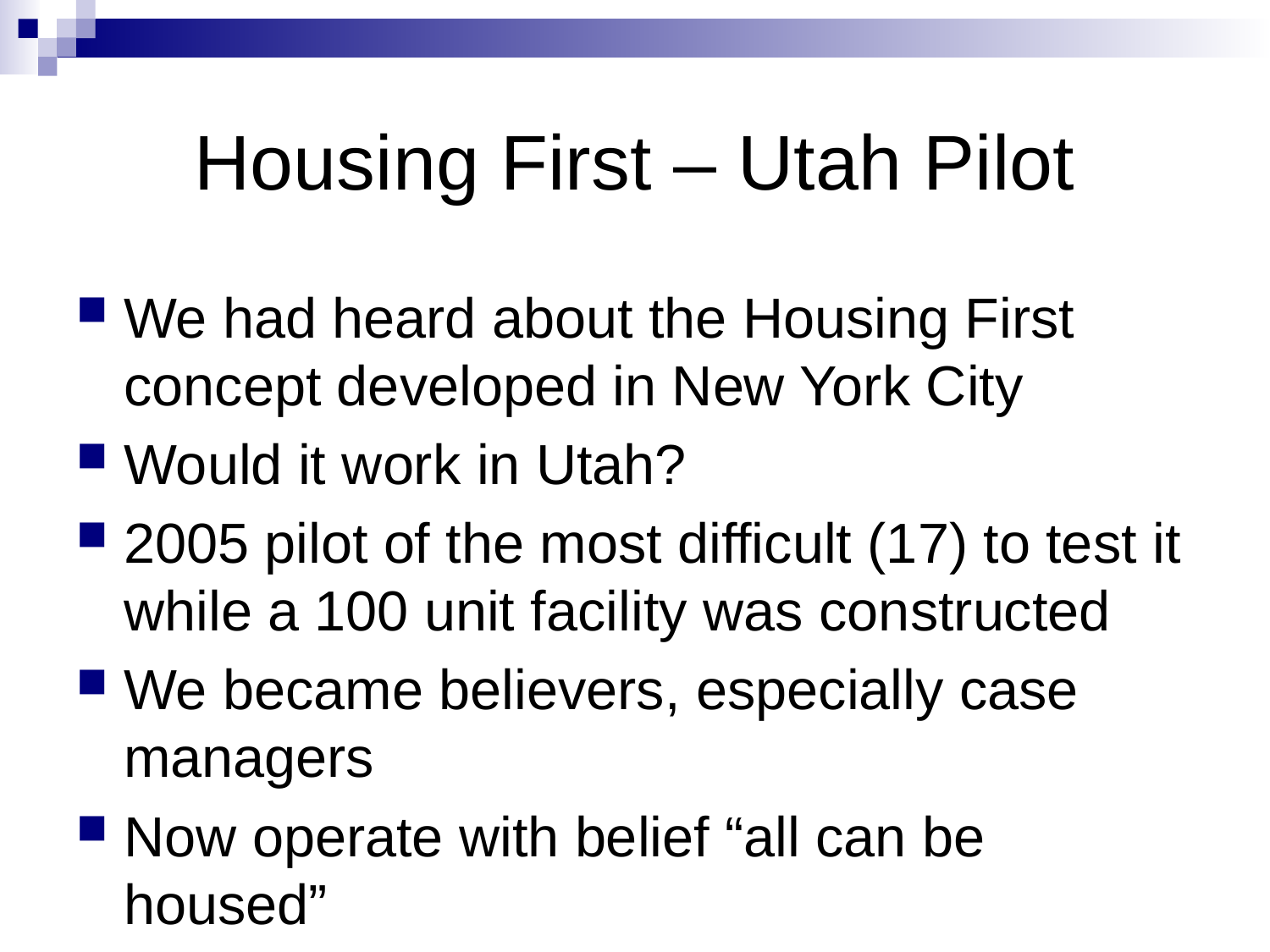

# Housing First – Utah Pilot
We had heard about the Housing First concept developed in New York City
Would it work in Utah?
2005 pilot of the most difficult (17) to test it while a 100 unit facility was constructed
We became believers, especially case managers
Now operate with belief “all can be housed”